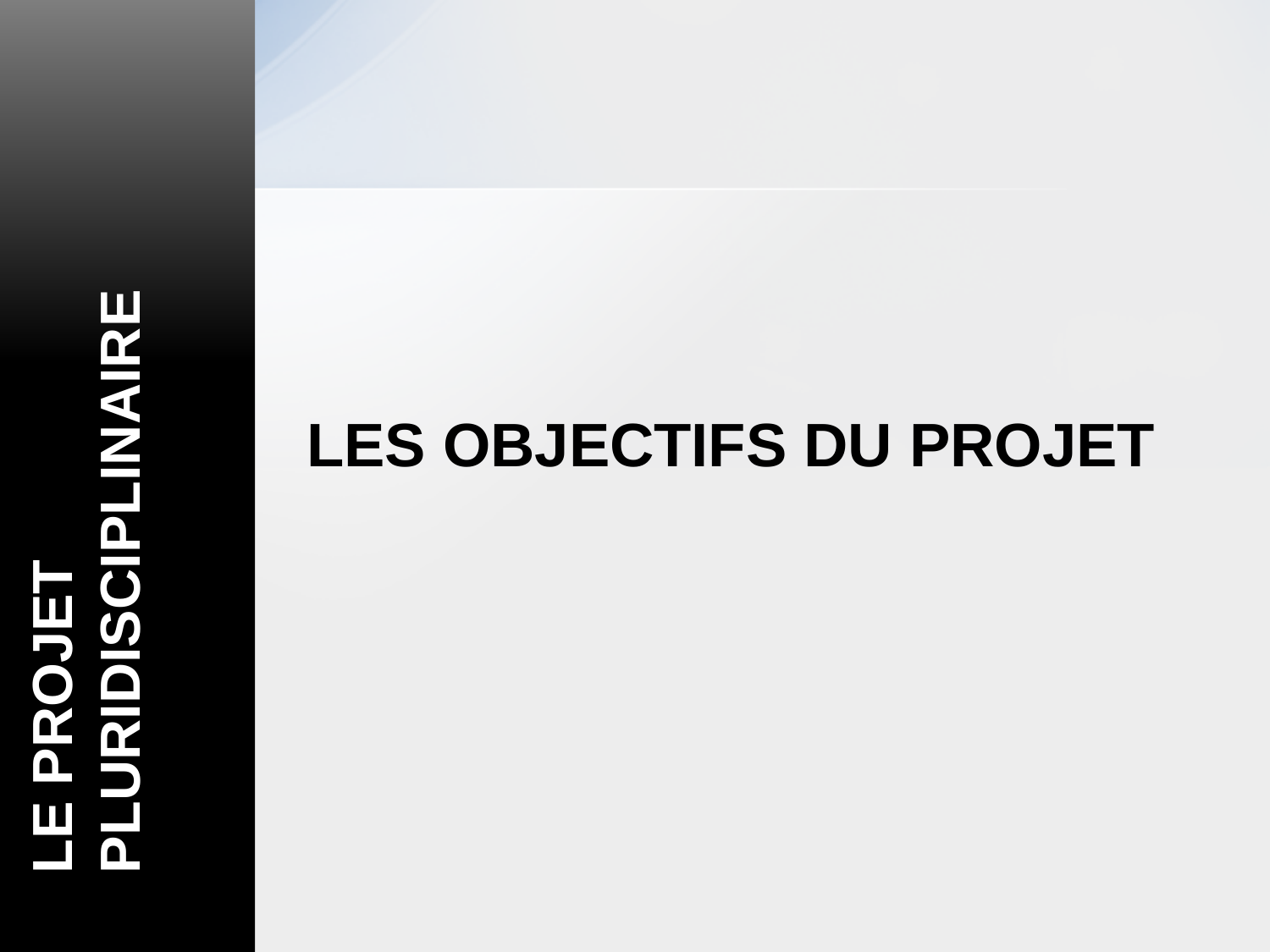

LE PROJET PLURIdiSciplinaire
LEs OBJECTIFS DU PROJET